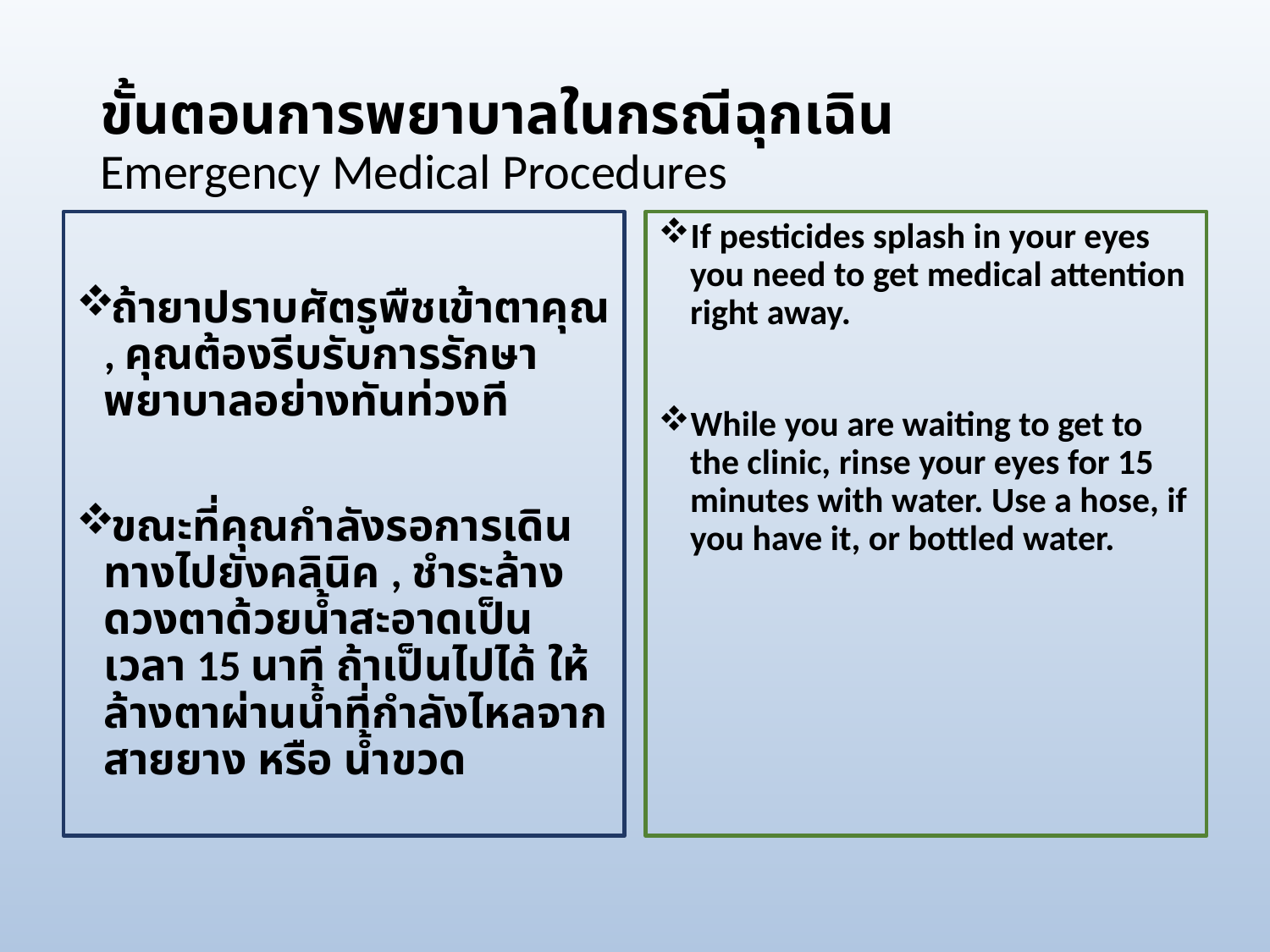

# ขั้นตอนการพยาบาลในกรณีฉุกเฉิน Emergency Medical Procedures

ถ้ายาปราบศัตรูพืชเข้าตาคุณ , คุณต้องรีบรับการรักษาพยาบาลอย่างทันท่วงที

ขณะที่คุณกำลังรอการเดินทางไปยังคลินิค , ชำระล้างดวงตาด้วยน้ำสะอาดเป็นเวลา 15 นาที ถ้าเป็นไปได้ ให้ล้างตาผ่านน้ำที่กำลังไหลจากสายยาง หรือ น้ำขวด

If pesticides splash in your eyes you need to get medical attention right away.

While you are waiting to get to the clinic, rinse your eyes for 15 minutes with water. Use a hose, if you have it, or bottled water.